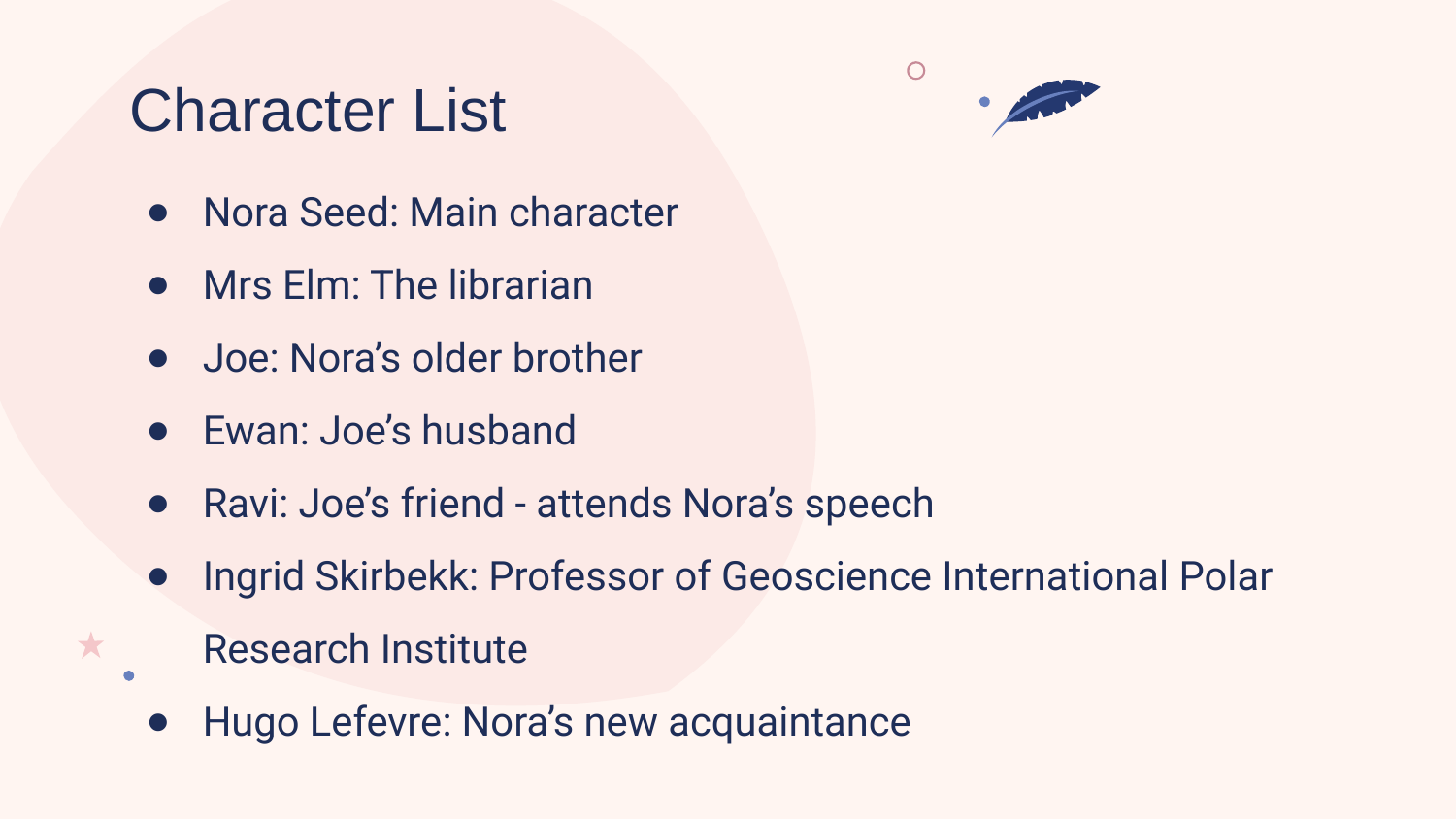

# Character List
Nora Seed: Main character
Mrs Elm: The librarian
Joe: Nora’s older brother
Ewan: Joe’s husband
Ravi: Joe’s friend - attends Nora’s speech
Ingrid Skirbekk: Professor of Geoscience International Polar Research Institute
Hugo Lefevre: Nora’s new acquaintance